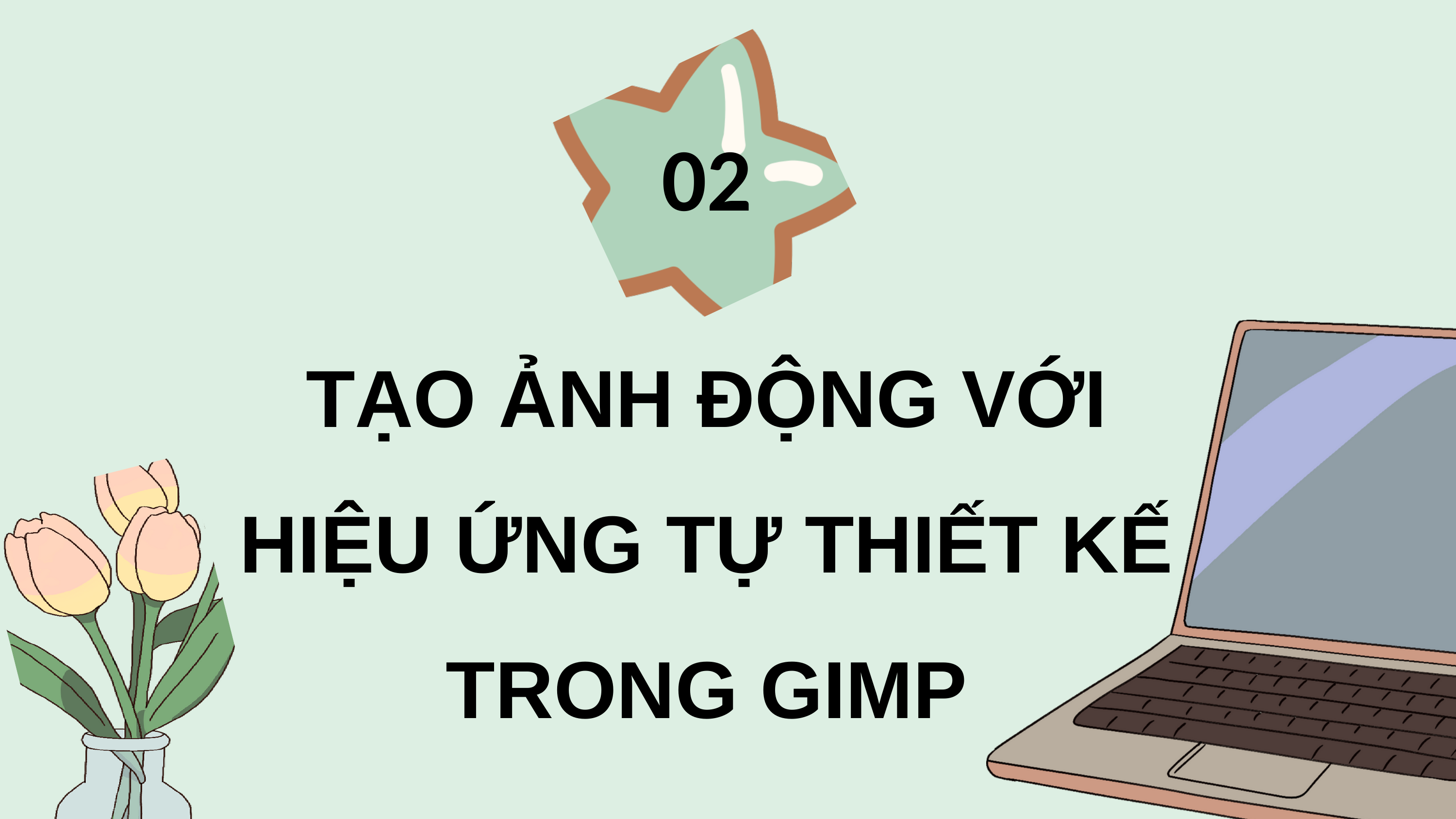

02
TẠO ẢNH ĐỘNG VỚI HIỆU ỨNG TỰ THIẾT KẾ TRONG GIMP